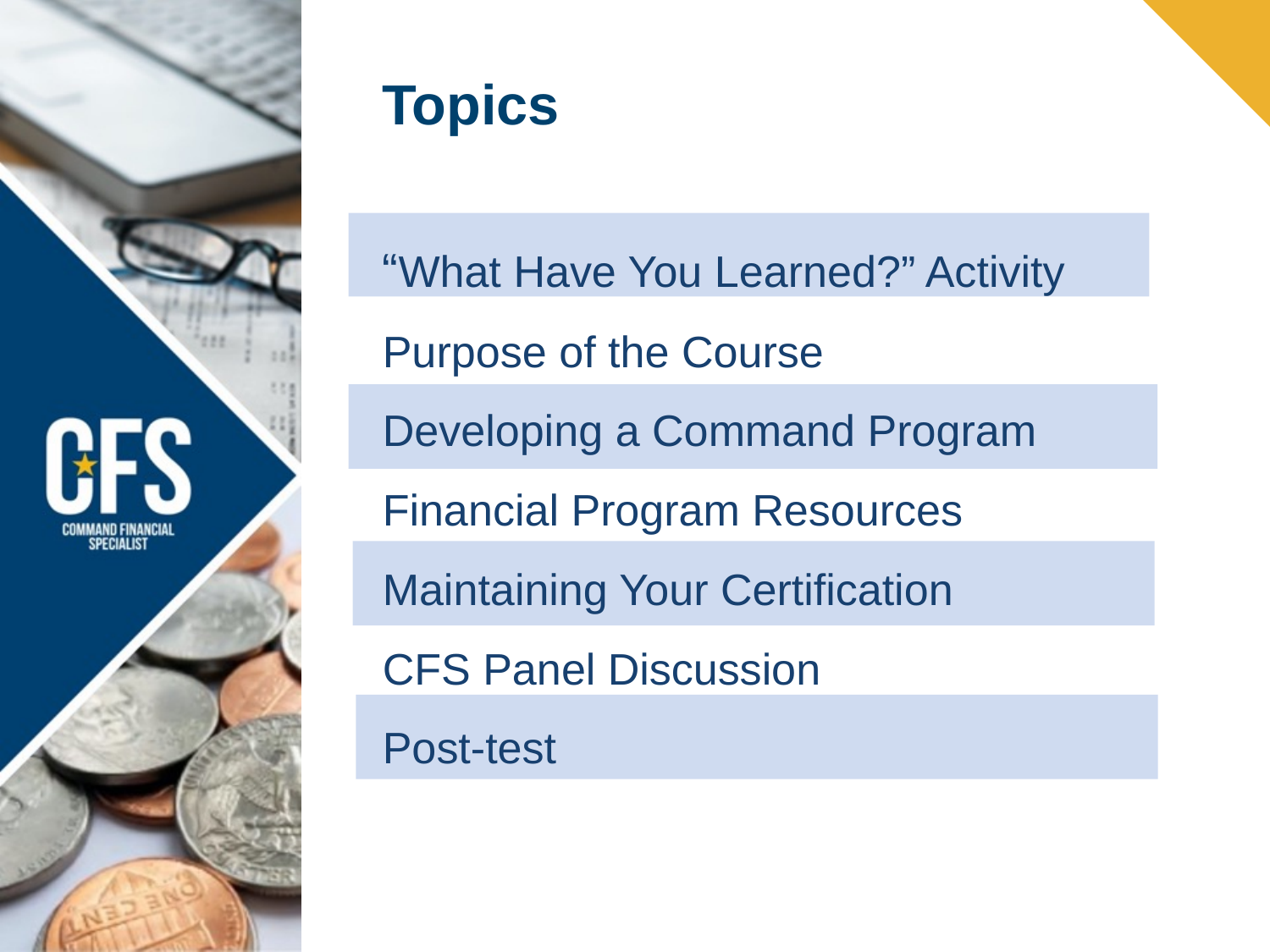

Topics
“What Have You Learned?” Activity
Purpose of the Course
Developing a Command Program
Financial Program Resources
Maintaining Your Certification
CFS Panel Discussion
Post-test